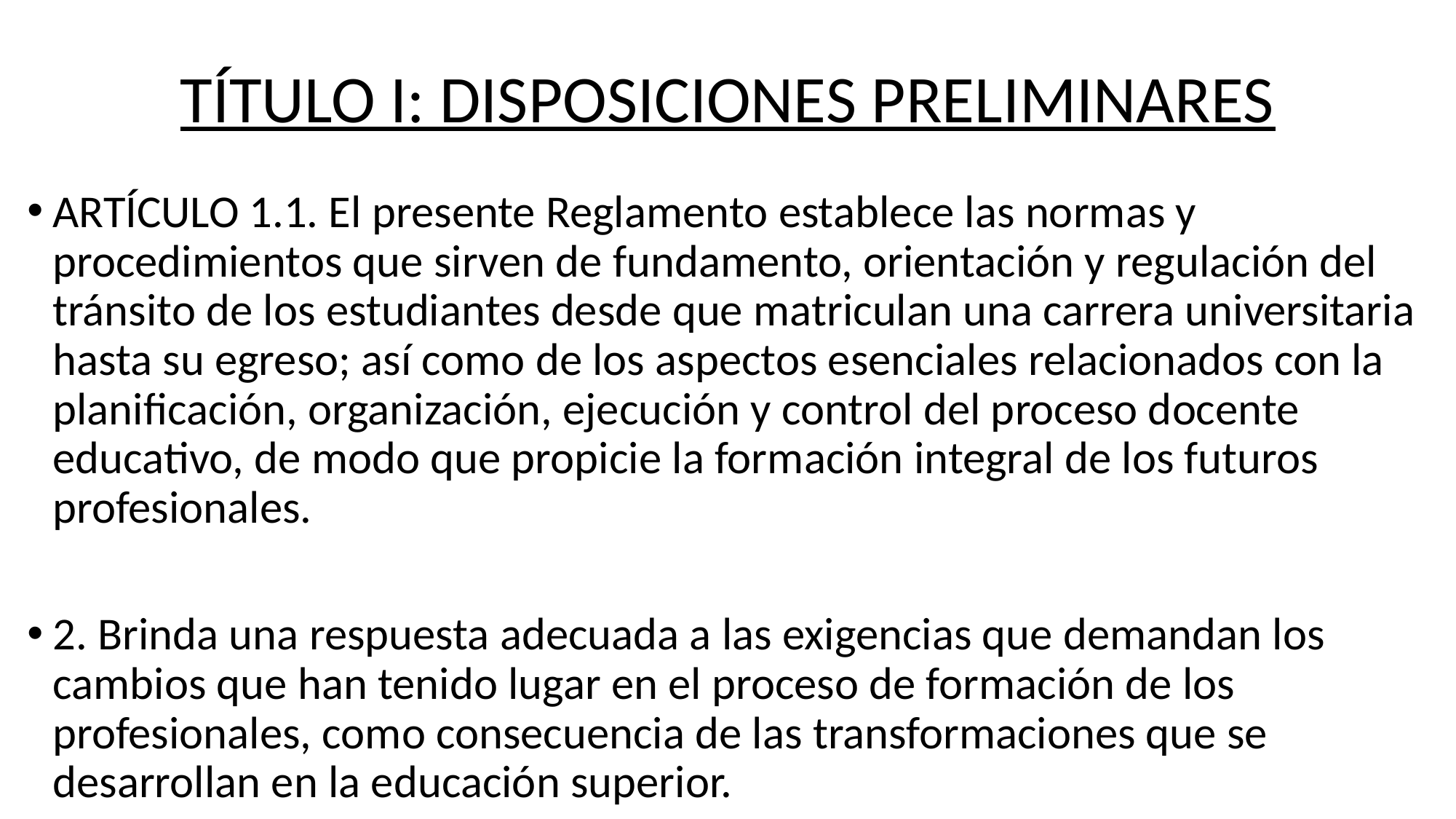

# TÍTULO I: DISPOSICIONES PRELIMINARES
ARTÍCULO 1.1. El presente Reglamento establece las normas y procedimientos que sirven de fundamento, orientación y regulación del tránsito de los estudiantes desde que matriculan una carrera universitaria hasta su egreso; así como de los aspectos esenciales relacionados con la planificación, organización, ejecución y control del proceso docente educativo, de modo que propicie la formación integral de los futuros profesionales.

2. Brinda una respuesta adecuada a las exigencias que demandan los cambios que han tenido lugar en el proceso de formación de los profesionales, como consecuencia de las transformaciones que se desarrollan en la educación superior.